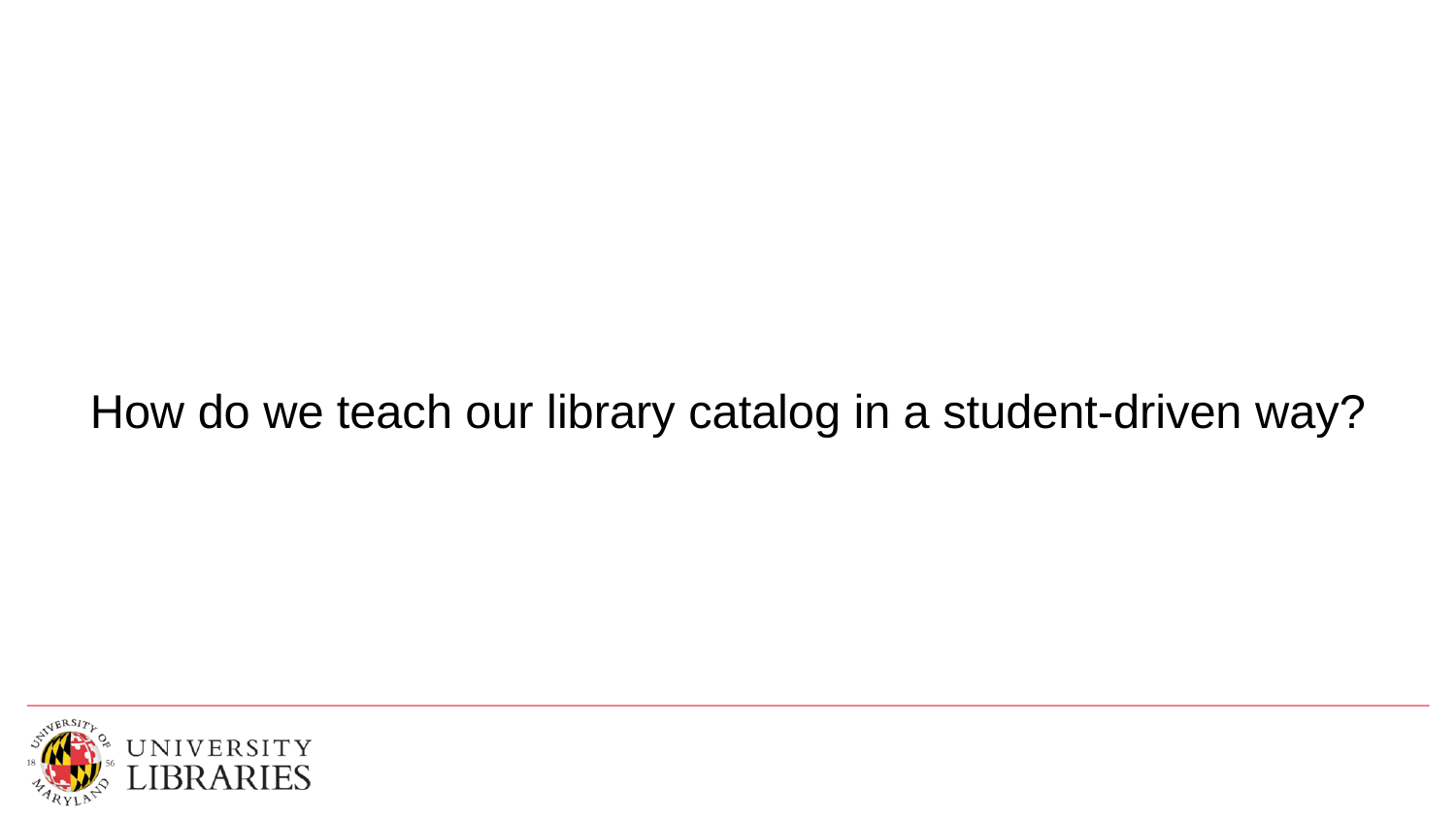

# How do we teach our library catalog in a student-driven way?